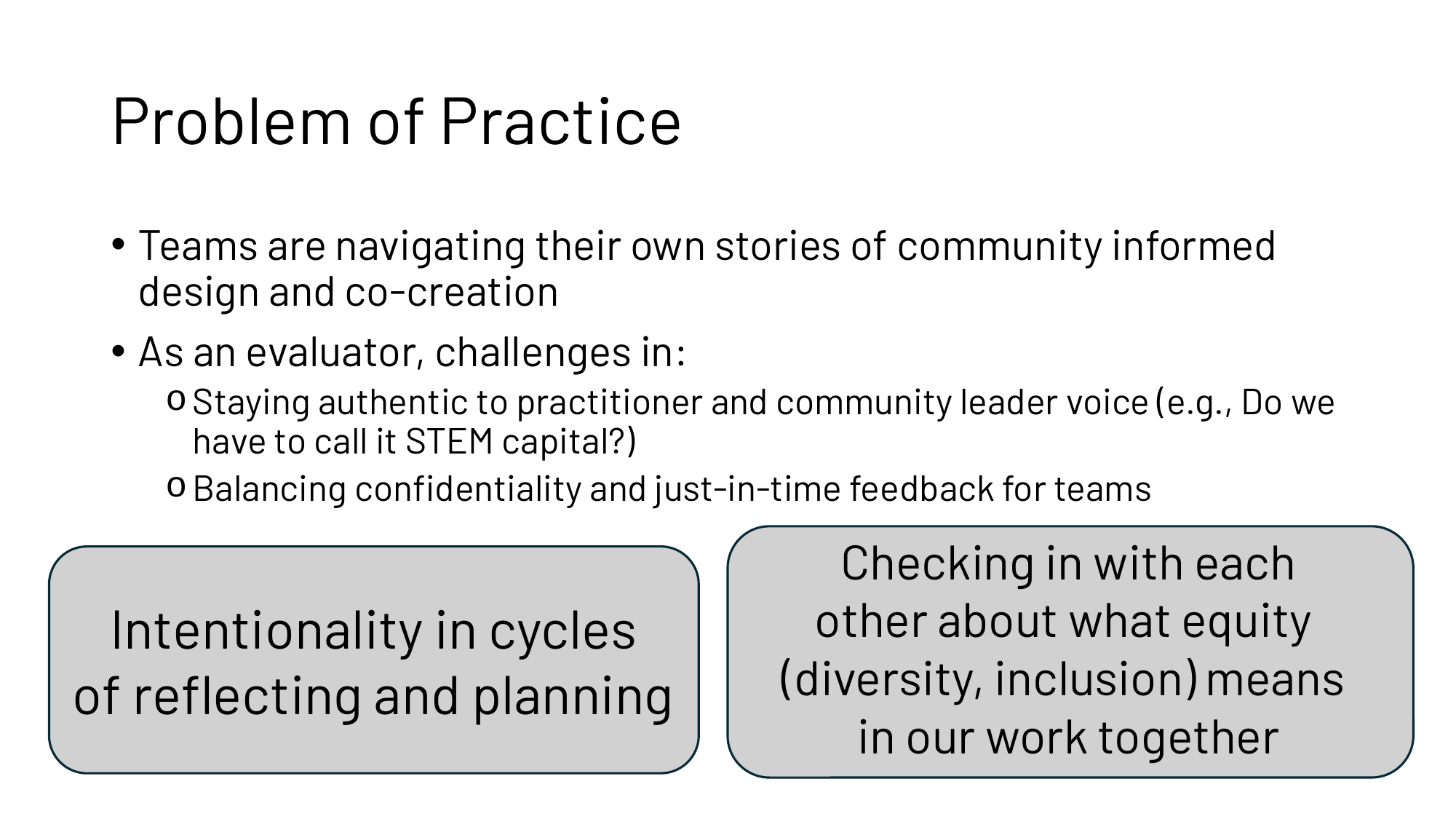

# Problem of Practice
Teams are navigating their own stories of community informed design and co-creation
As an evaluator, challenges in:
Staying authentic to practitioner and community leader voice (e.g., Do we have to call it STEM capital?)
Balancing confidentiality and just-in-time feedback for teams
Checking in with each other about what equity
(diversity, inclusion) means
in our work together

Intentionality in cycles of reflecting and planning